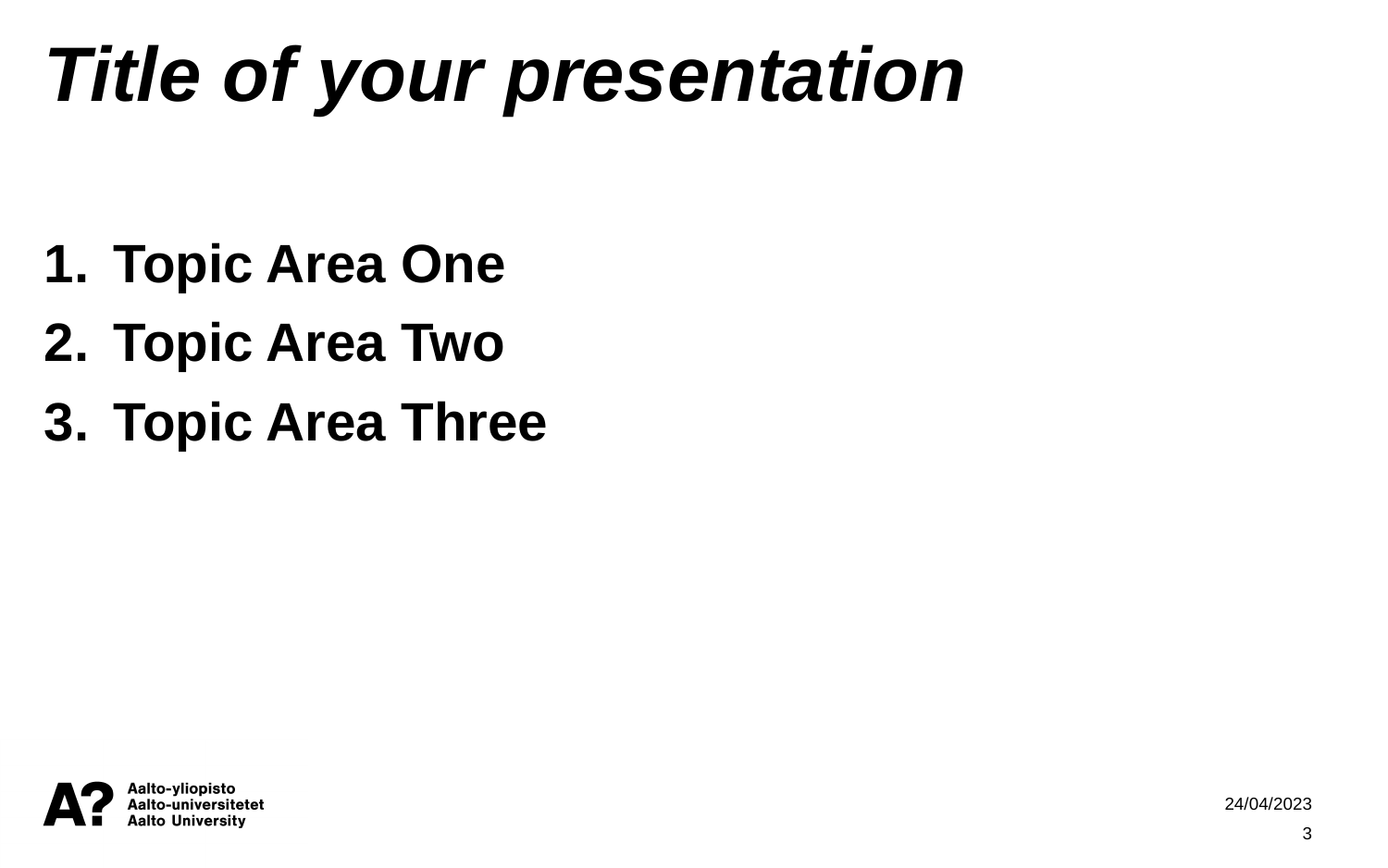

Title of your presentation
Topic Area One
Topic Area Two
Topic Area Three
24/04/2023
3